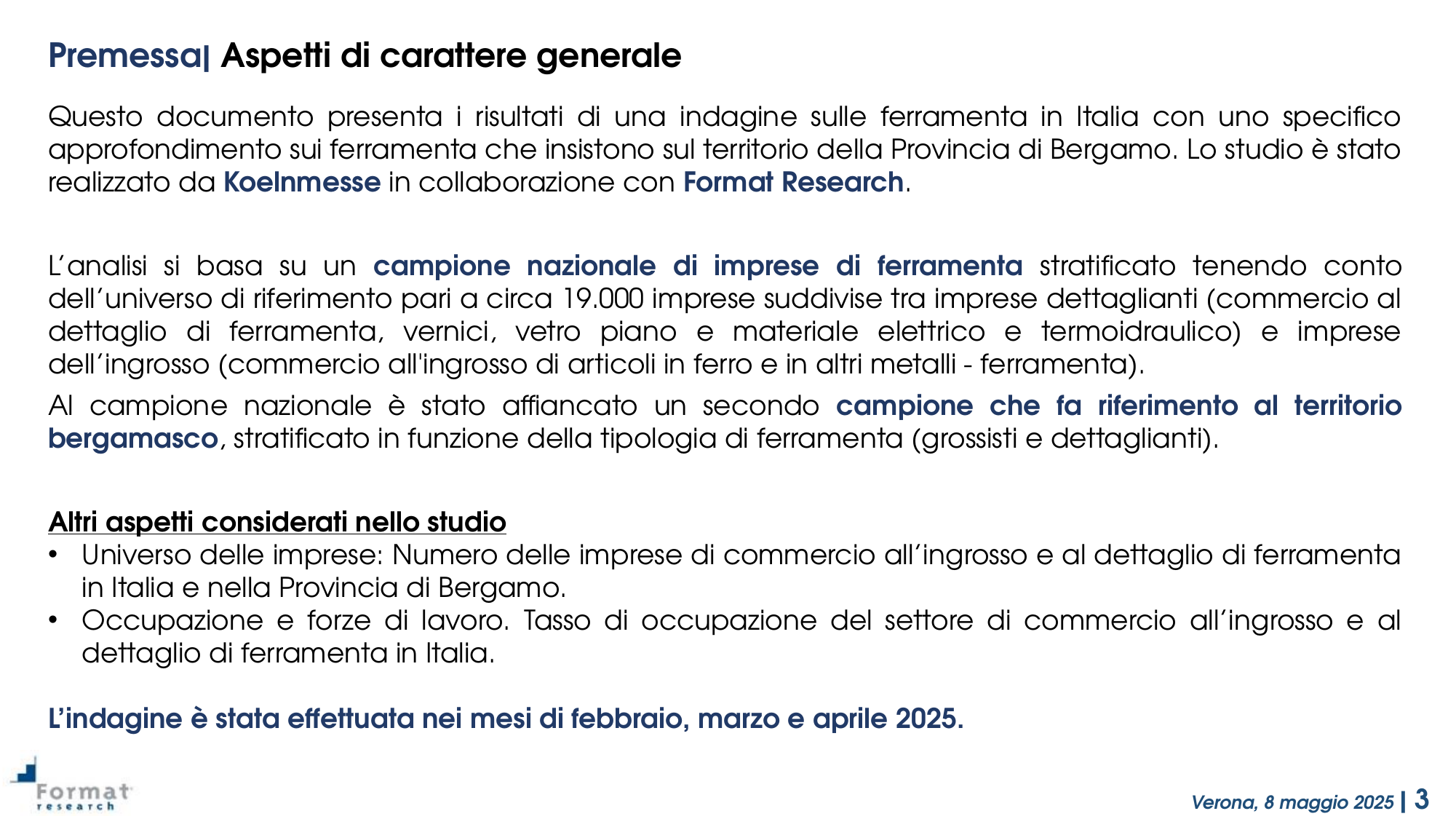

Premessa| Aspetti di carattere generale
Questo documento presenta i risultati di una indagine sulle ferramenta in Italia con uno specifico approfondimento sui ferramenta che insistono sul territorio della Provincia di Bergamo. Lo studio è stato realizzato da Koelnmesse in collaborazione con Format Research.

L’analisi si basa su un campione nazionale di imprese di ferramenta stratificato tenendo conto dell’universo di riferimento pari a circa 19.000 imprese suddivise tra imprese dettaglianti (commercio al dettaglio di ferramenta, vernici, vetro piano e materiale elettrico e termoidraulico) e imprese dell’ingrosso (commercio all'ingrosso di articoli in ferro e in altri metalli - ferramenta).
Al campione nazionale è stato affiancato un secondo campione che fa riferimento al territorio bergamasco, stratificato in funzione della tipologia di ferramenta (grossisti e dettaglianti).

Altri aspetti considerati nello studio
Universo delle imprese: Numero delle imprese di commercio all’ingrosso e al dettaglio di ferramenta in Italia e nella Provincia di Bergamo.
Occupazione e forze di lavoro. Tasso di occupazione del settore di commercio all’ingrosso e al dettaglio di ferramenta in Italia.

L’indagine è stata effettuata nei mesi di febbraio, marzo e aprile 2025.